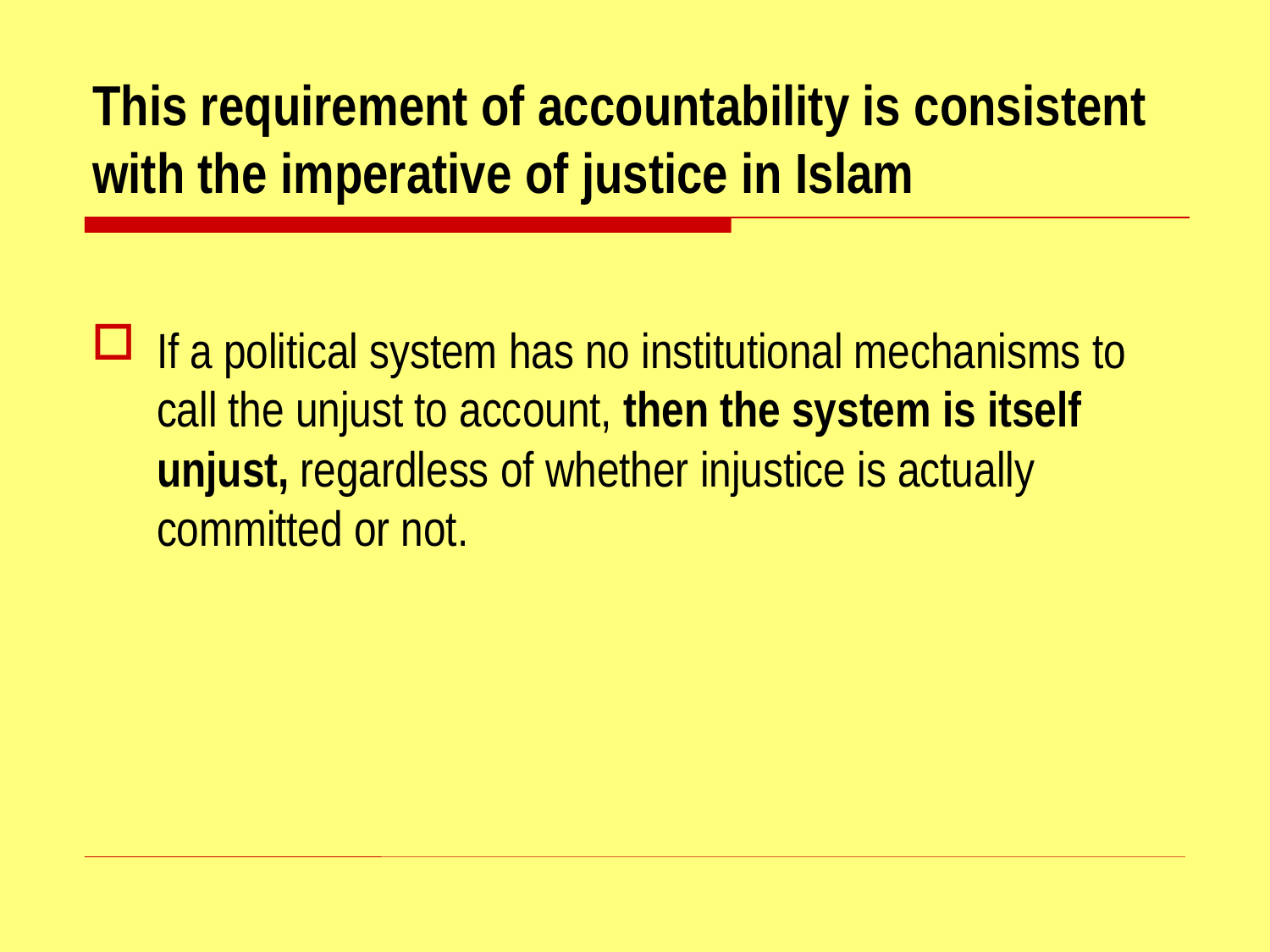

# This requirement of accountability is consistent with the imperative of justice in Islam

If a political system has no institutional mechanisms to call the unjust to account, then the system is itself unjust, regardless of whether injustice is actually committed or not.